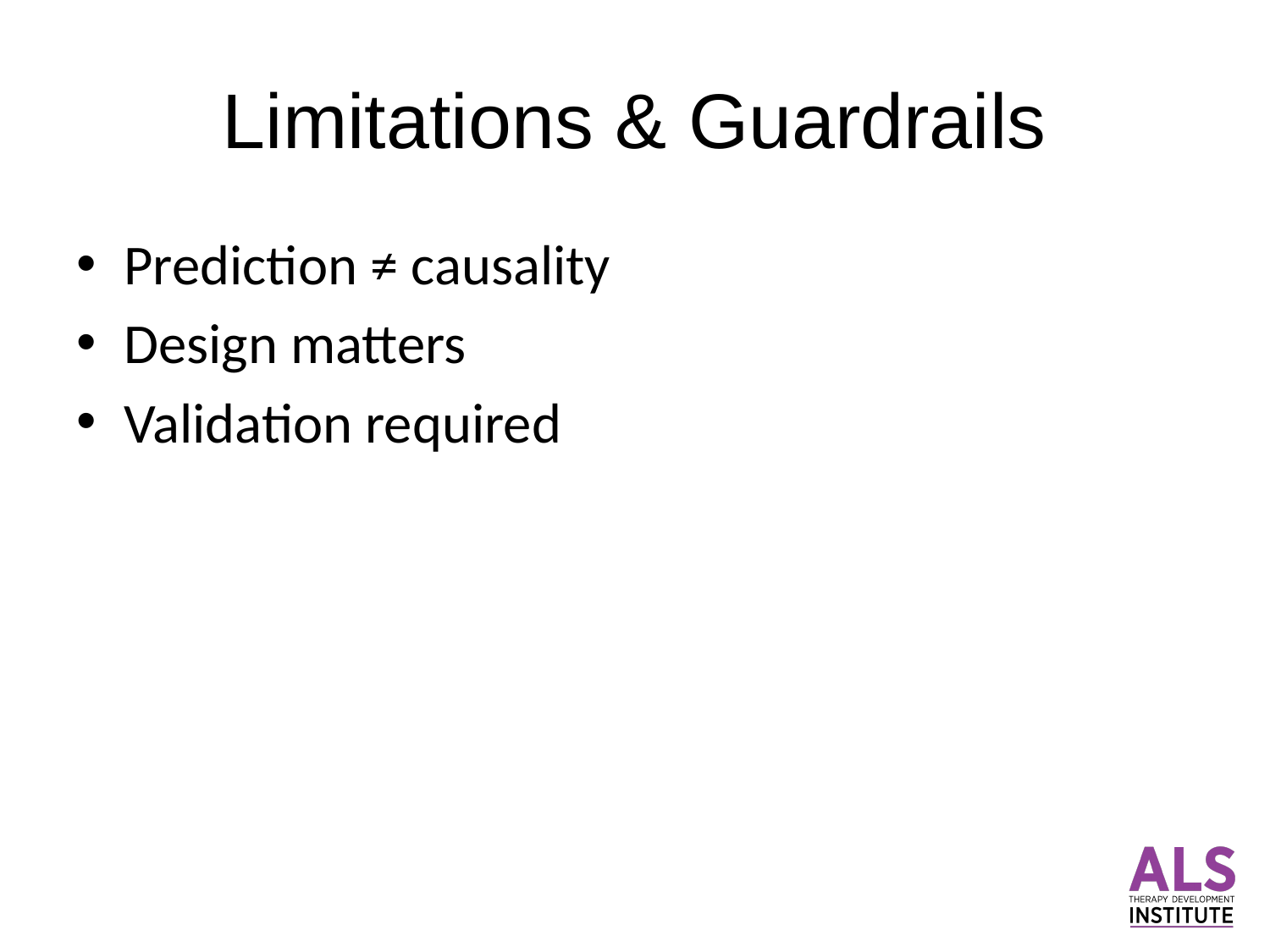

# Limitations & Guardrails
Prediction ≠ causality
Design matters
Validation required